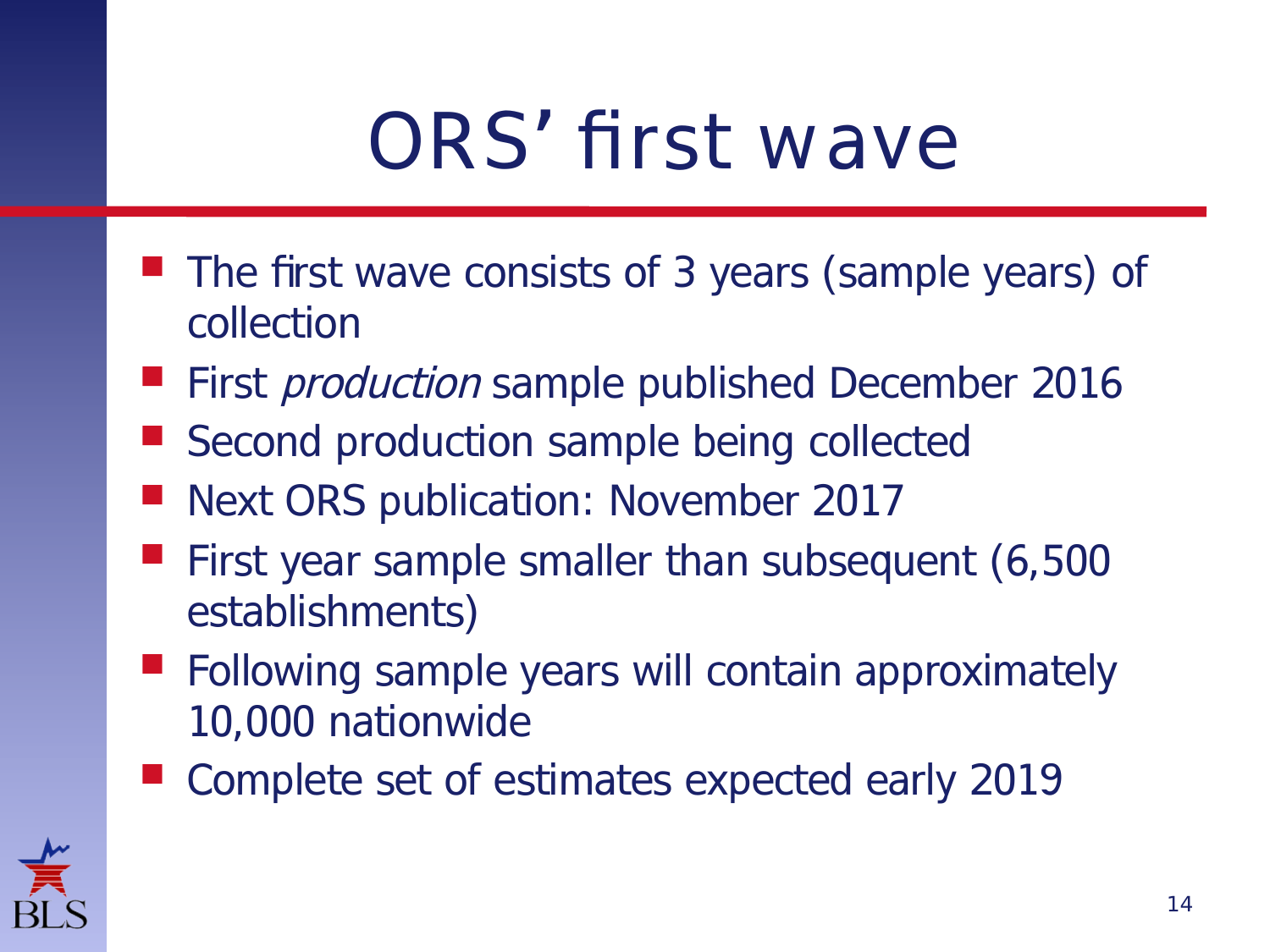

# ORS’ first wave
The first wave consists of 3 years (sample years) of collection
First production sample published December 2016
Second production sample being collected
Next ORS publication: November 2017
First year sample smaller than subsequent (6,500 establishments)
Following sample years will contain approximately 10,000 nationwide
Complete set of estimates expected early 2019

14